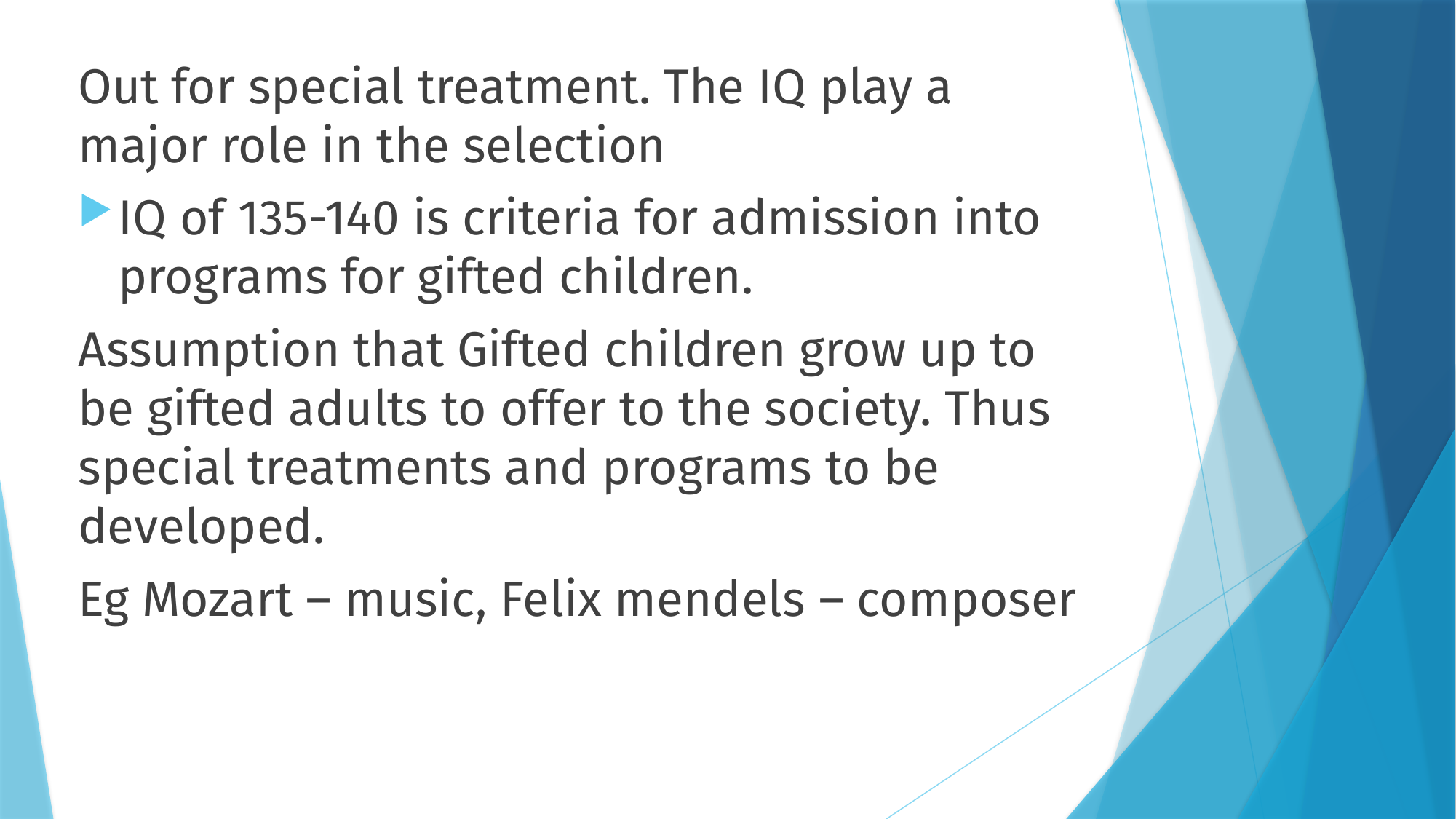

Out for special treatment. The IQ play a major role in the selection
IQ of 135-140 is criteria for admission into programs for gifted children.
Assumption that Gifted children grow up to be gifted adults to offer to the society. Thus special treatments and programs to be developed.
Eg Mozart – music, Felix mendels – composer